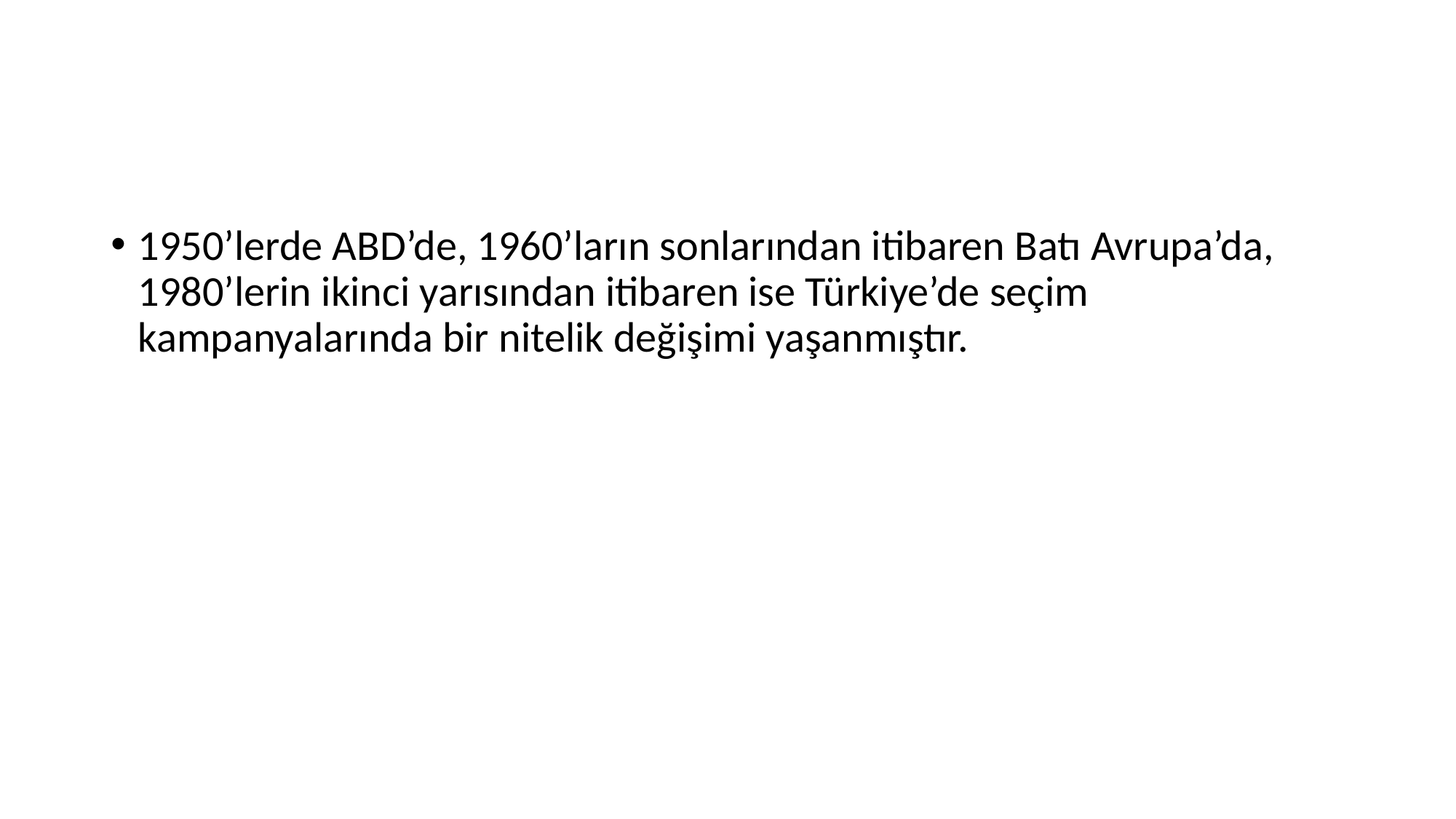

#
1950’lerde ABD’de, 1960’ların sonlarından itibaren Batı Avrupa’da, 1980’lerin ikinci yarısından itibaren ise Türkiye’de seçim kampanyalarında bir nitelik değişimi yaşanmıştır.